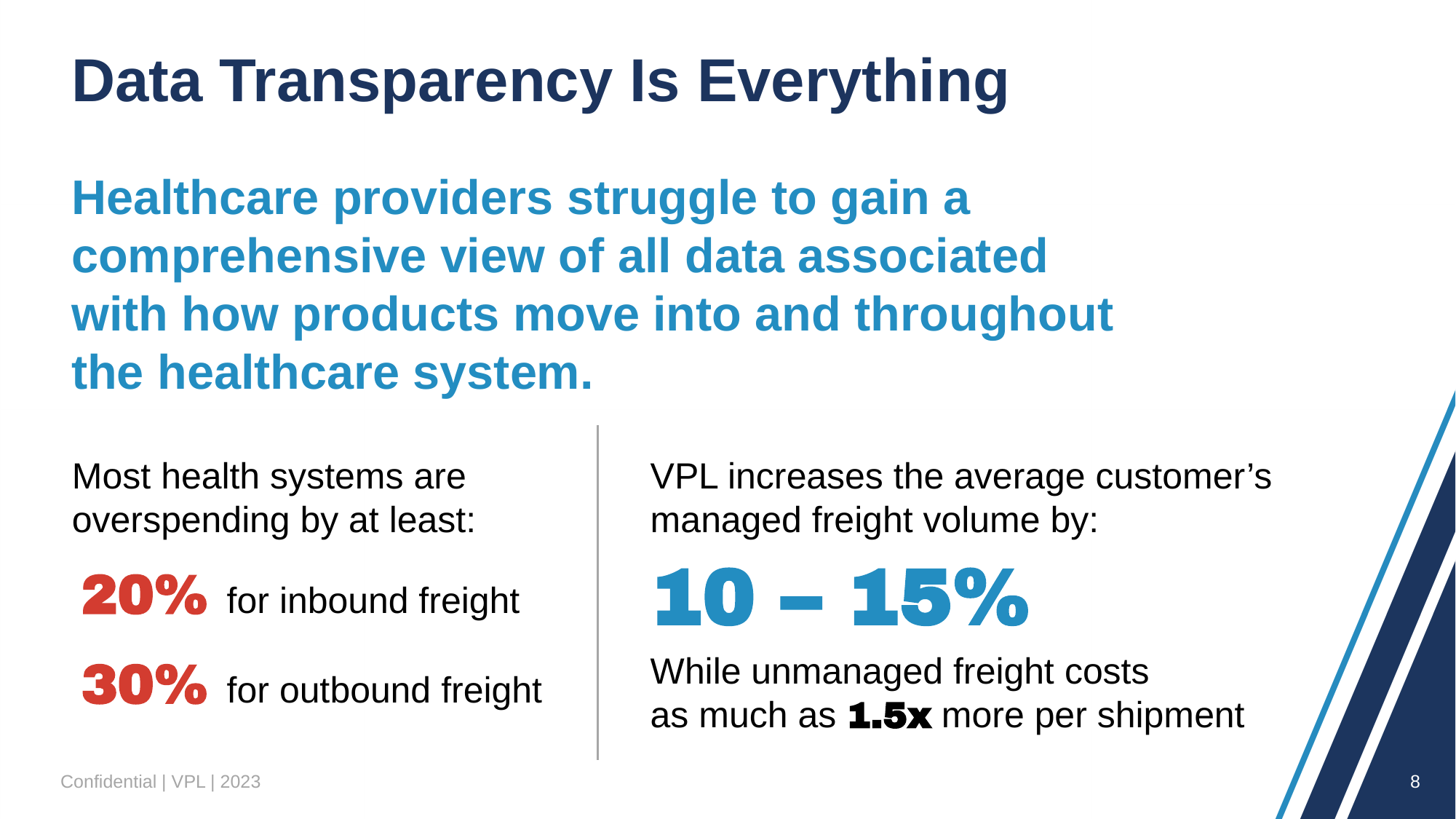

# Data Transparency Is Everything
Healthcare providers struggle to gain a comprehensive view of all data associated with how products move into and throughout the healthcare system.
Most health systems are
overspending by at least:

VPL increases the average customer’s
managed freight volume by:
10 – 15%
  20% for inbound freight
While unmanaged freight costs
as much as 1.5x more per shipment
  30% for outbound freight
Confidential | VPL | 2023
8